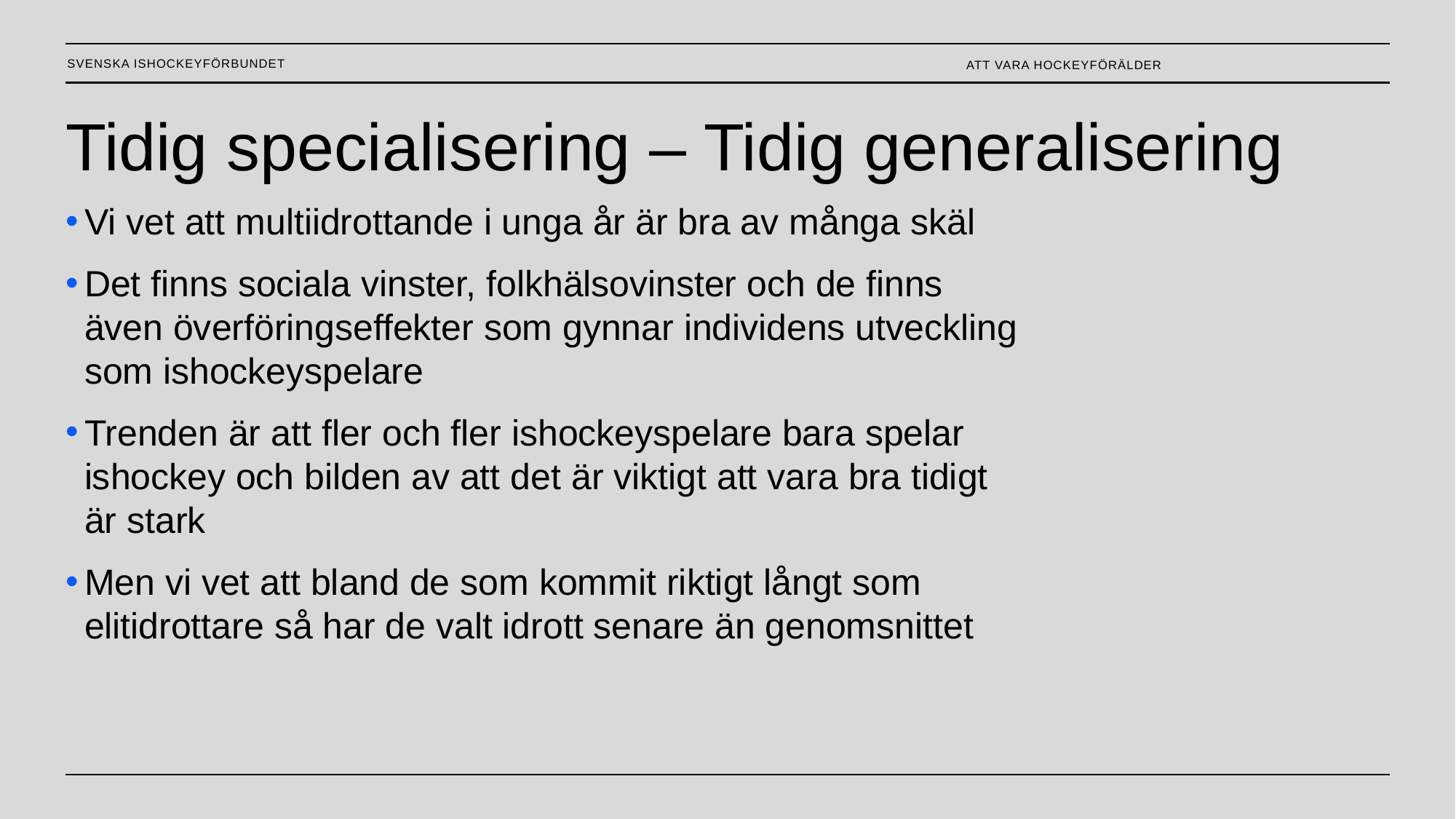

Att vara hockeyförälder
# Tidig specialisering – Tidig generalisering
Vi vet att multiidrottande i unga år är bra av många skäl
Det finns sociala vinster, folkhälsovinster och de finns även överföringseffekter som gynnar individens utveckling som ishockeyspelare
Trenden är att fler och fler ishockeyspelare bara spelar ishockey och bilden av att det är viktigt att vara bra tidigt är stark
Men vi vet att bland de som kommit riktigt långt som elitidrottare så har de valt idrott senare än genomsnittet